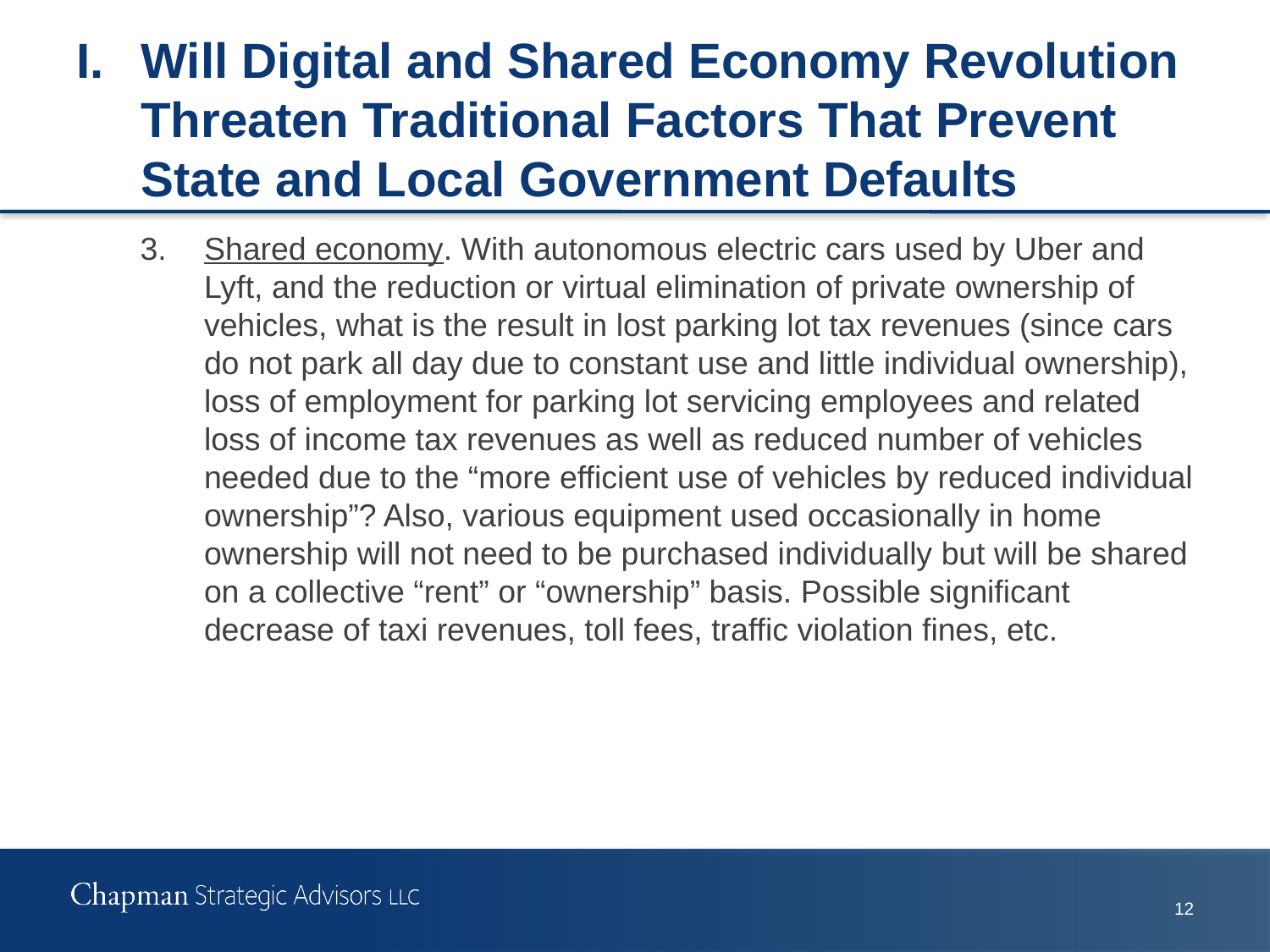

# I.	Will Digital and Shared Economy Revolution Threaten Traditional Factors That Prevent State and Local Government Defaults
3.	Shared economy. With autonomous electric cars used by Uber and Lyft, and the reduction or virtual elimination of private ownership of vehicles, what is the result in lost parking lot tax revenues (since cars do not park all day due to constant use and little individual ownership), loss of employment for parking lot servicing employees and related loss of income tax revenues as well as reduced number of vehicles needed due to the “more efficient use of vehicles by reduced individual ownership”? Also, various equipment used occasionally in home ownership will not need to be purchased individually but will be shared on a collective “rent” or “ownership” basis. Possible significant decrease of taxi revenues, toll fees, traffic violation fines, etc.
12